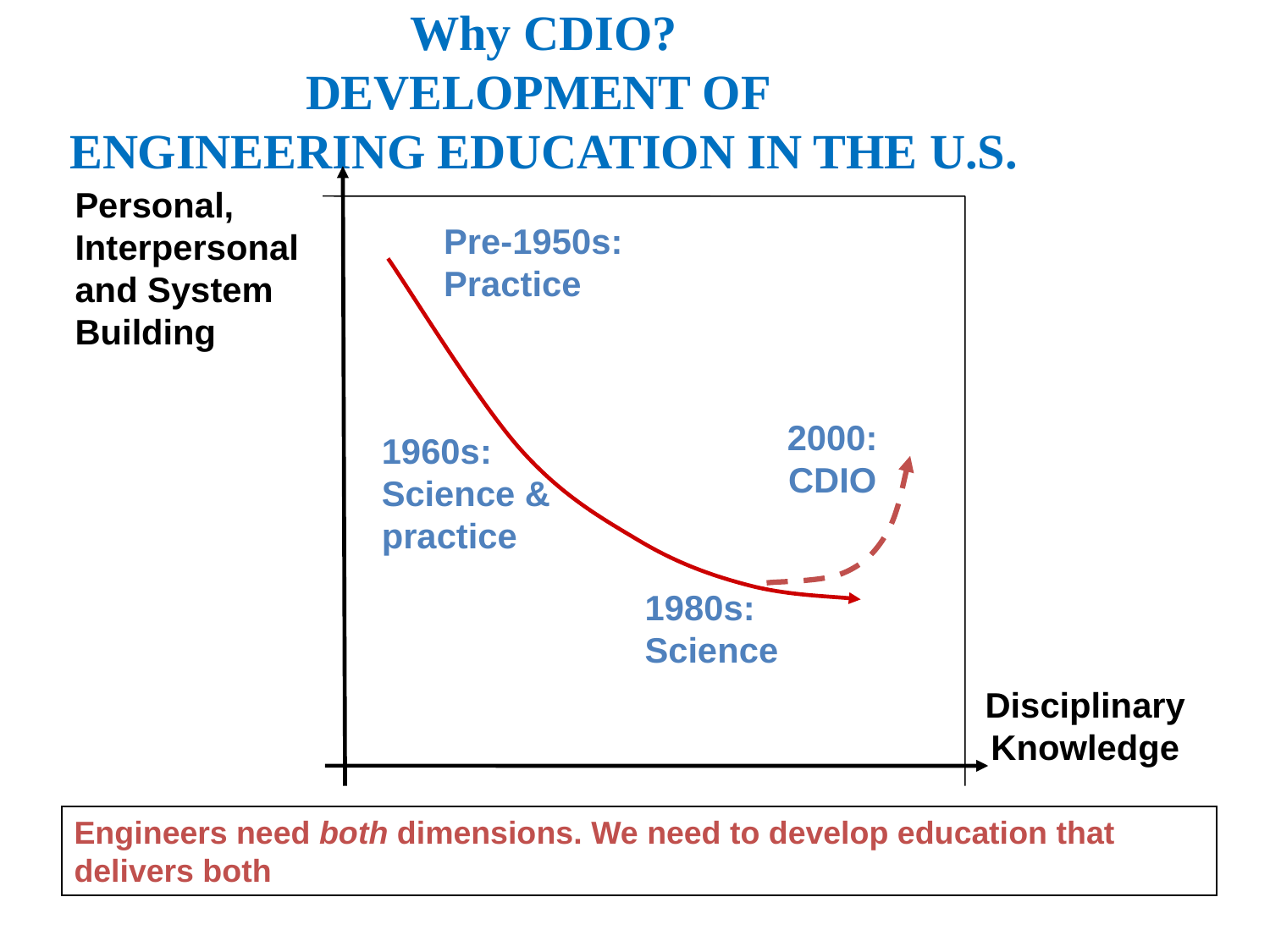

# Why CDIO? DEVELOPMENT OF ENGINEERING EDUCATION IN THE U.S.
Personal, Interpersonal and System Building

Pre-1950s:
Practice

2000:
CDIO
1960s:
Science & practice

1980s:
Science
Disciplinary
Knowledge

Engineers need both dimensions. We need to develop education that delivers both